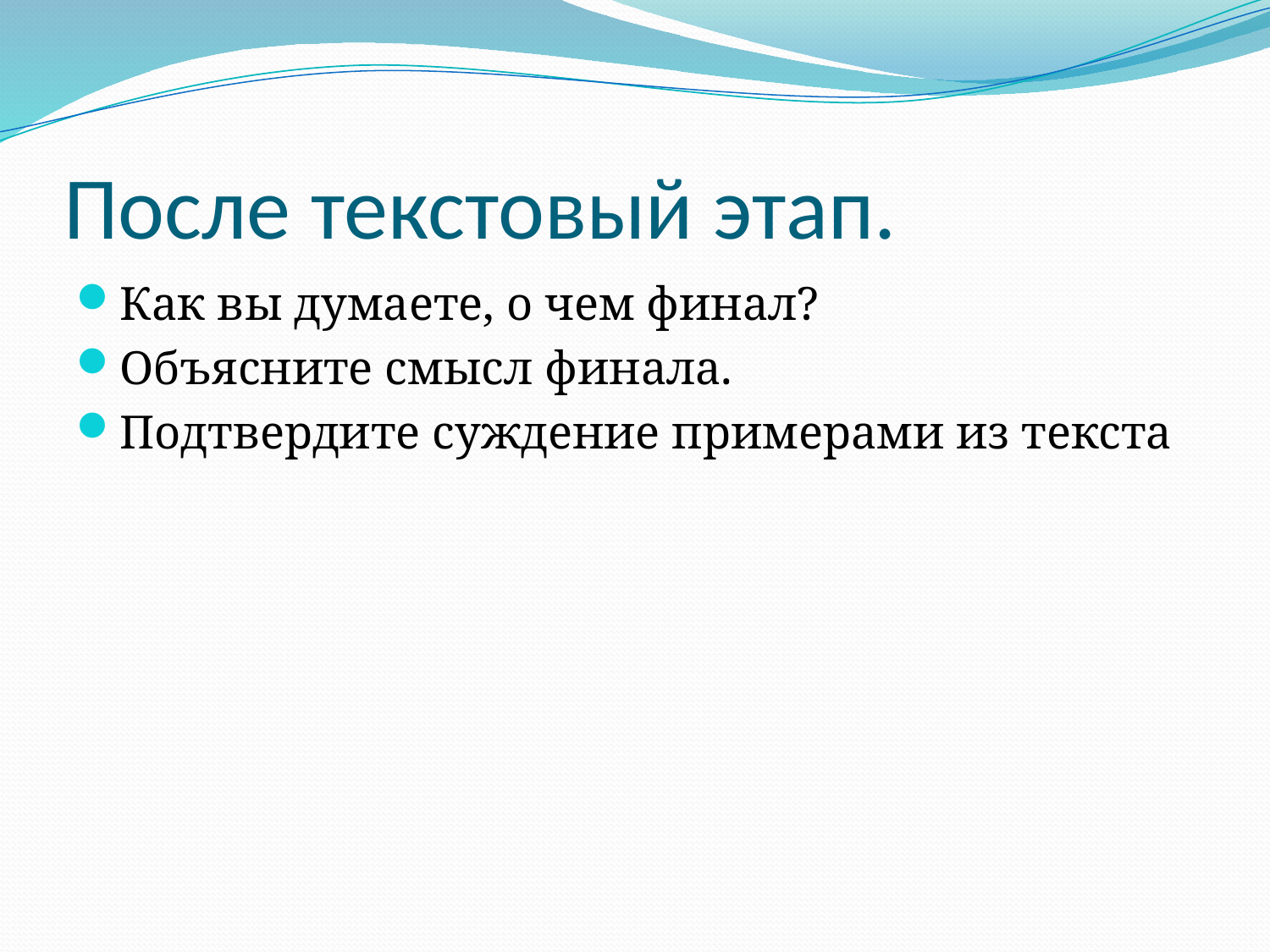

# После текстовый этап.
Как вы думаете, о чем финал?
Объясните смысл финала.
Подтвердите суждение примерами из текста